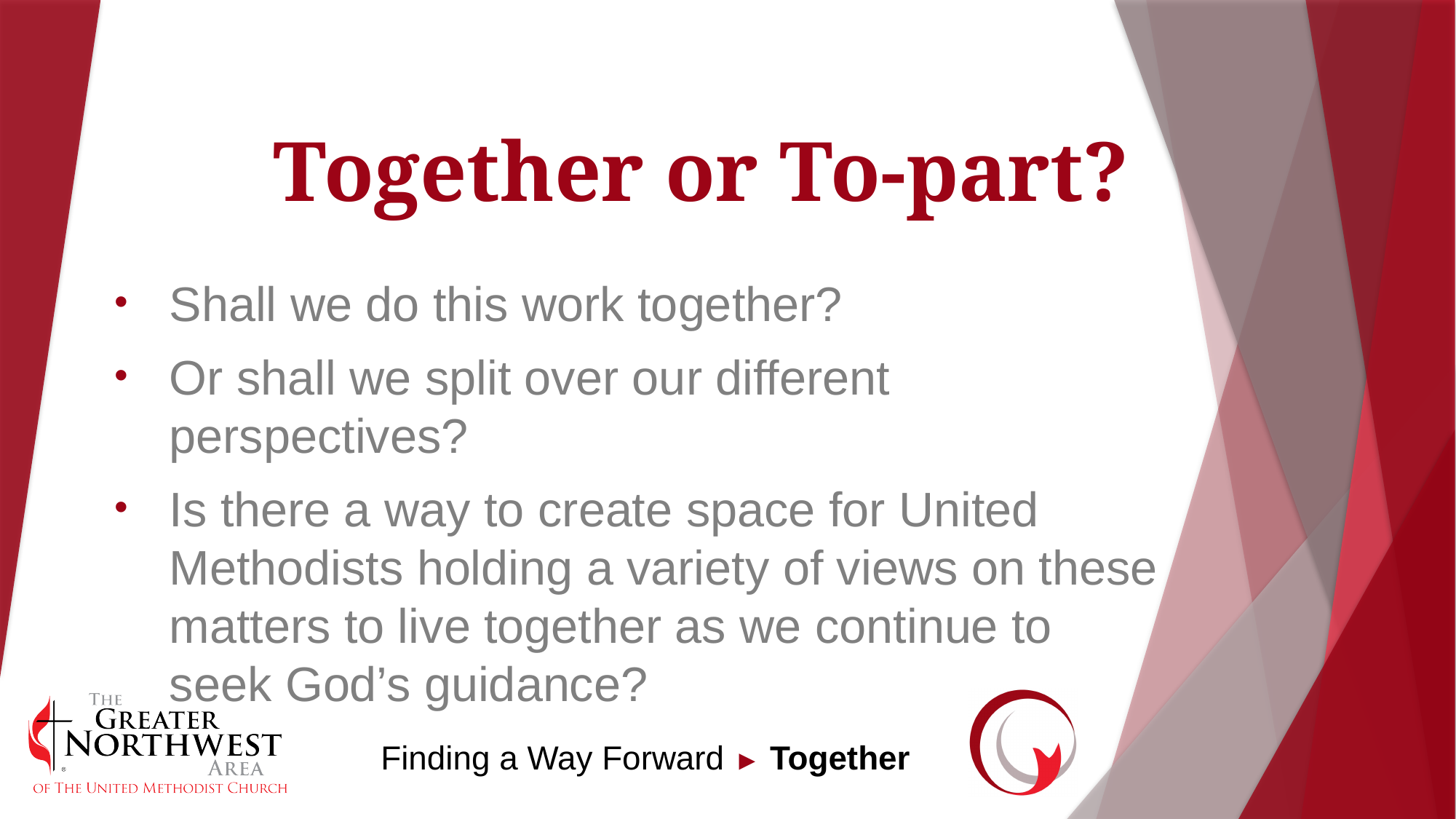

# Together or To-part?
Shall we do this work together?
Or shall we split over our different perspectives?
Is there a way to create space for United Methodists holding a variety of views on these matters to live together as we continue to seek God’s guidance?